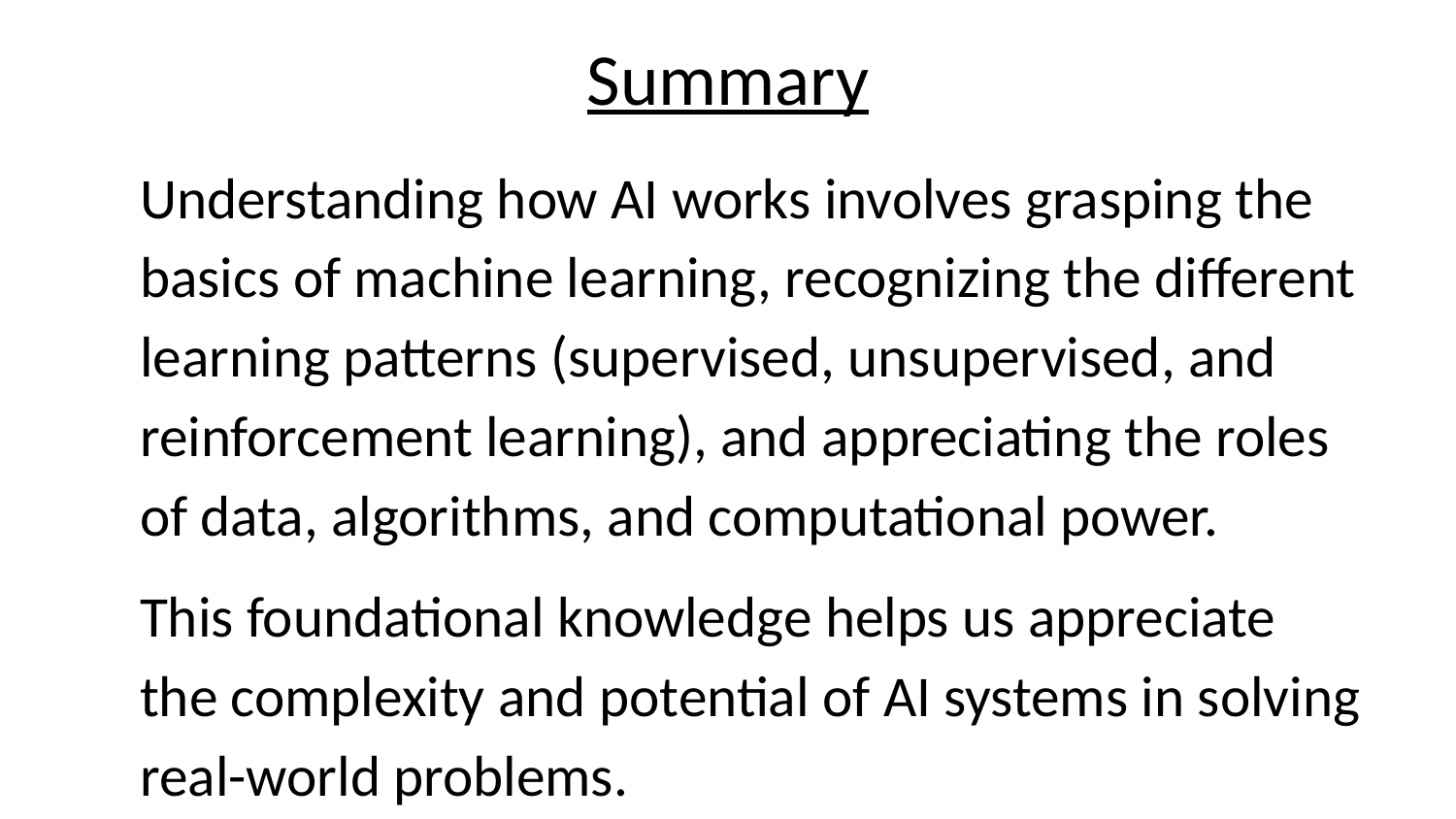

# Summary
Understanding how AI works involves grasping the basics of machine learning, recognizing the different learning patterns (supervised, unsupervised, and reinforcement learning), and appreciating the roles of data, algorithms, and computational power.
This foundational knowledge helps us appreciate the complexity and potential of AI systems in solving real-world problems.